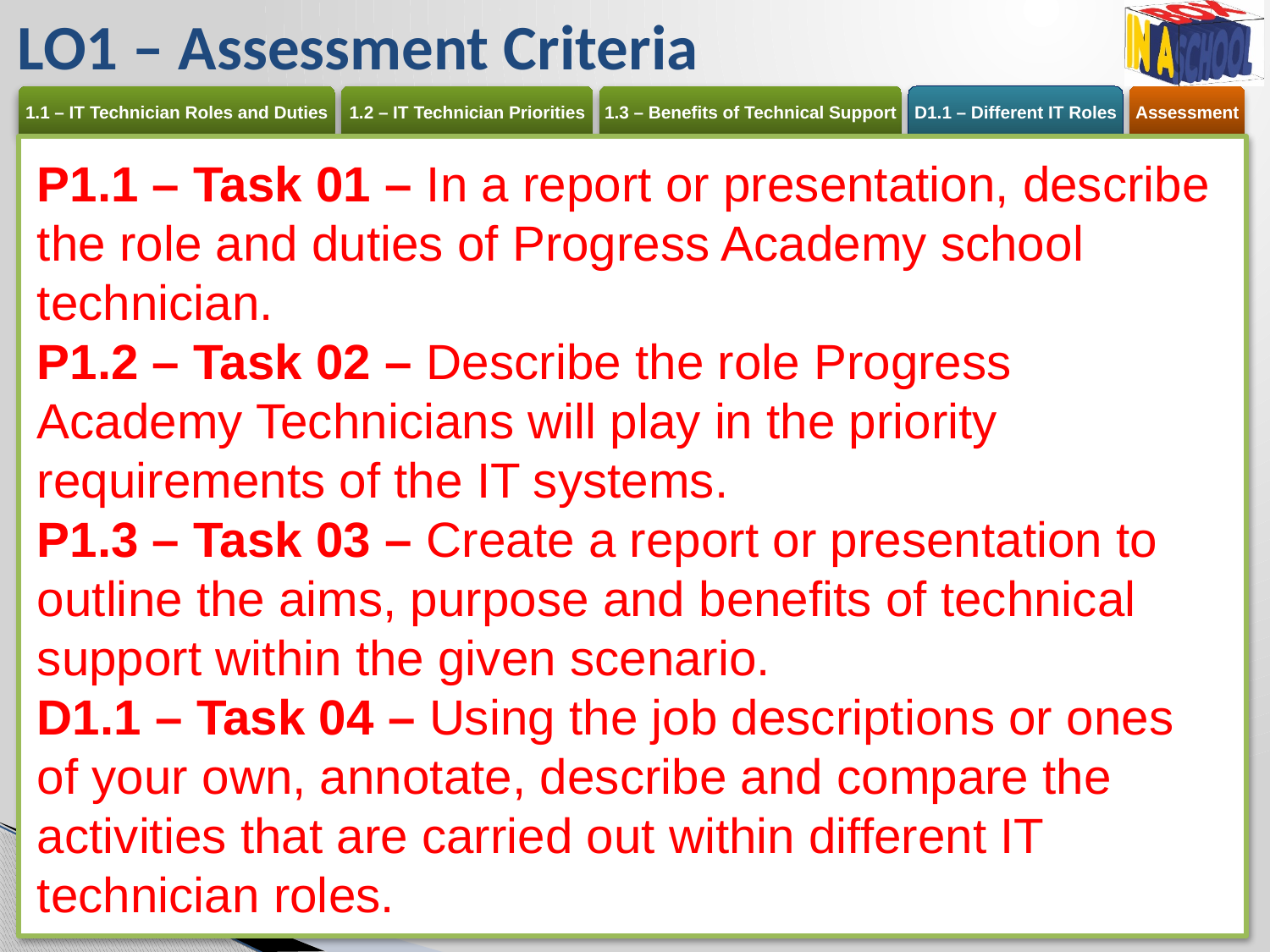

# LO1 – Assessment Criteria
P1.1 – Task 01 – In a report or presentation, describe the role and duties of Progress Academy school technician.
P1.2 – Task 02 – Describe the role Progress Academy Technicians will play in the priority requirements of the IT systems.
P1.3 – Task 03 – Create a report or presentation to outline the aims, purpose and benefits of technical support within the given scenario.
D1.1 – Task 04 – Using the job descriptions or ones of your own, annotate, describe and compare the activities that are carried out within different IT technician roles.